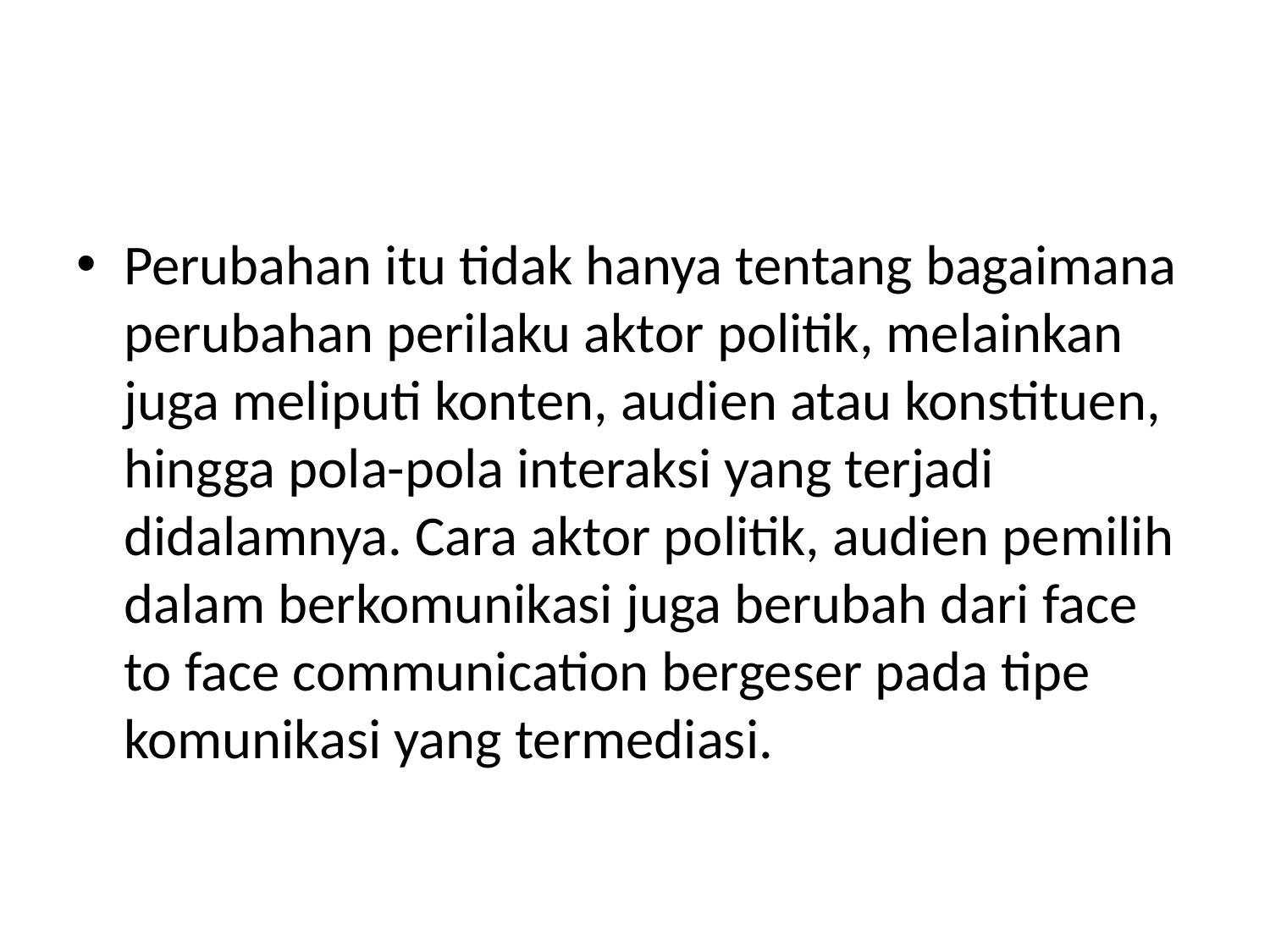

#
Perubahan itu tidak hanya tentang bagaimana perubahan perilaku aktor politik, melainkan juga meliputi konten, audien atau konstituen, hingga pola-pola interaksi yang terjadi didalamnya. Cara aktor politik, audien pemilih dalam berkomunikasi juga berubah dari face to face communication bergeser pada tipe komunikasi yang termediasi.